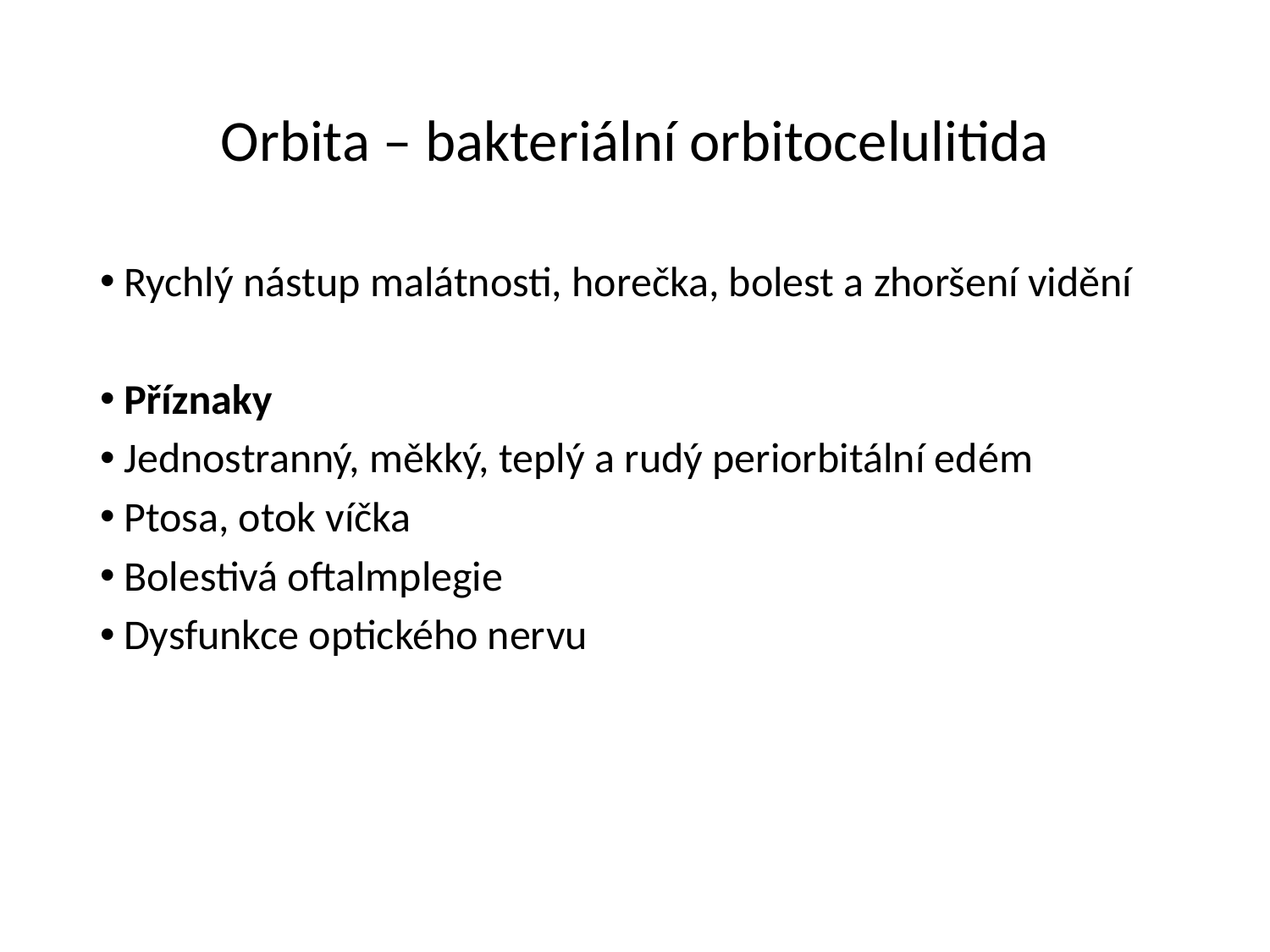

# Orbita – bakteriální orbitocelulitida
Rychlý nástup malátnosti, horečka, bolest a zhoršení vidění

Příznaky
Jednostranný, měkký, teplý a rudý periorbitální edém
Ptosa, otok víčka
Bolestivá oftalmplegie
Dysfunkce optického nervu